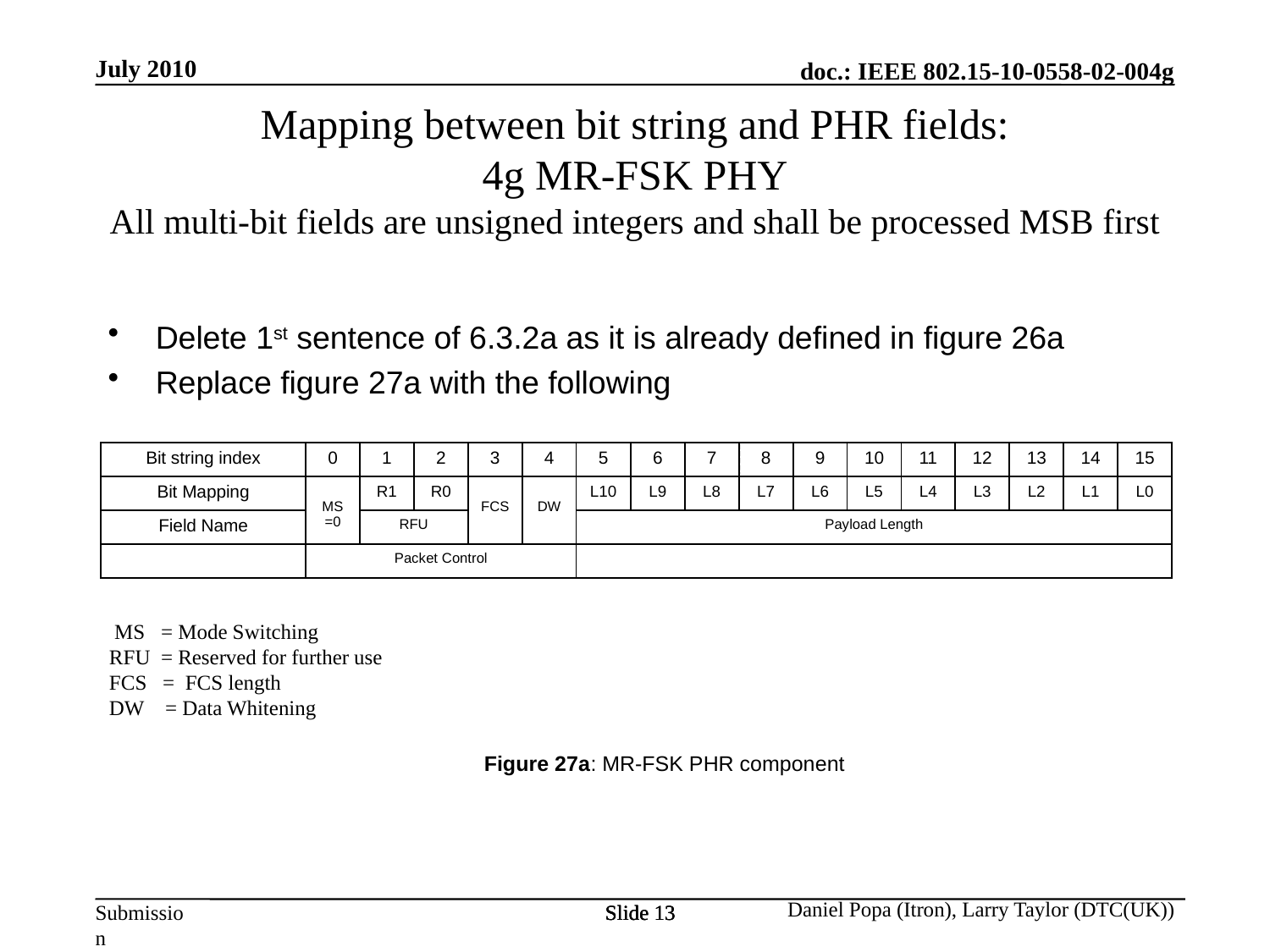

Mapping between bit string and PHR fields:
4g MR-FSK PHY
All multi-bit fields are unsigned integers and shall be processed MSB first
July 2010
Delete 1st sentence of 6.3.2a as it is already defined in figure 26a
Replace figure 27a with the following
| Bit string index | 0 | 1 | 2 | 3 | 4 | 5 | 6 | 7 | 8 | 9 | 10 | 11 | 12 | 13 | 14 | 15 |
| --- | --- | --- | --- | --- | --- | --- | --- | --- | --- | --- | --- | --- | --- | --- | --- | --- |
| Bit Mapping | MS=0 | R1 | R0 | FCS | DW | L10 | L9 | L8 | L7 | L6 | L5 | L4 | L3 | L2 | L1 | L0 |
| Field Name |  | RFU |  |  |  | Payload Length |  |  |  |  |  |  |  |  |  |  |
|  | Packet Control |  |  |  |  |  |  |  |  |  |  |  |  |  |  |  |
  MS   = Mode Switching
 RFU  = Reserved for further use
 FCS   =  FCS length
 DW    = Data Whitening
Figure 27a: MR-FSK PHR component
Daniel Popa (Itron), Larry Taylor (DTC(UK))
Slide 13
Slide 13
Slide 13